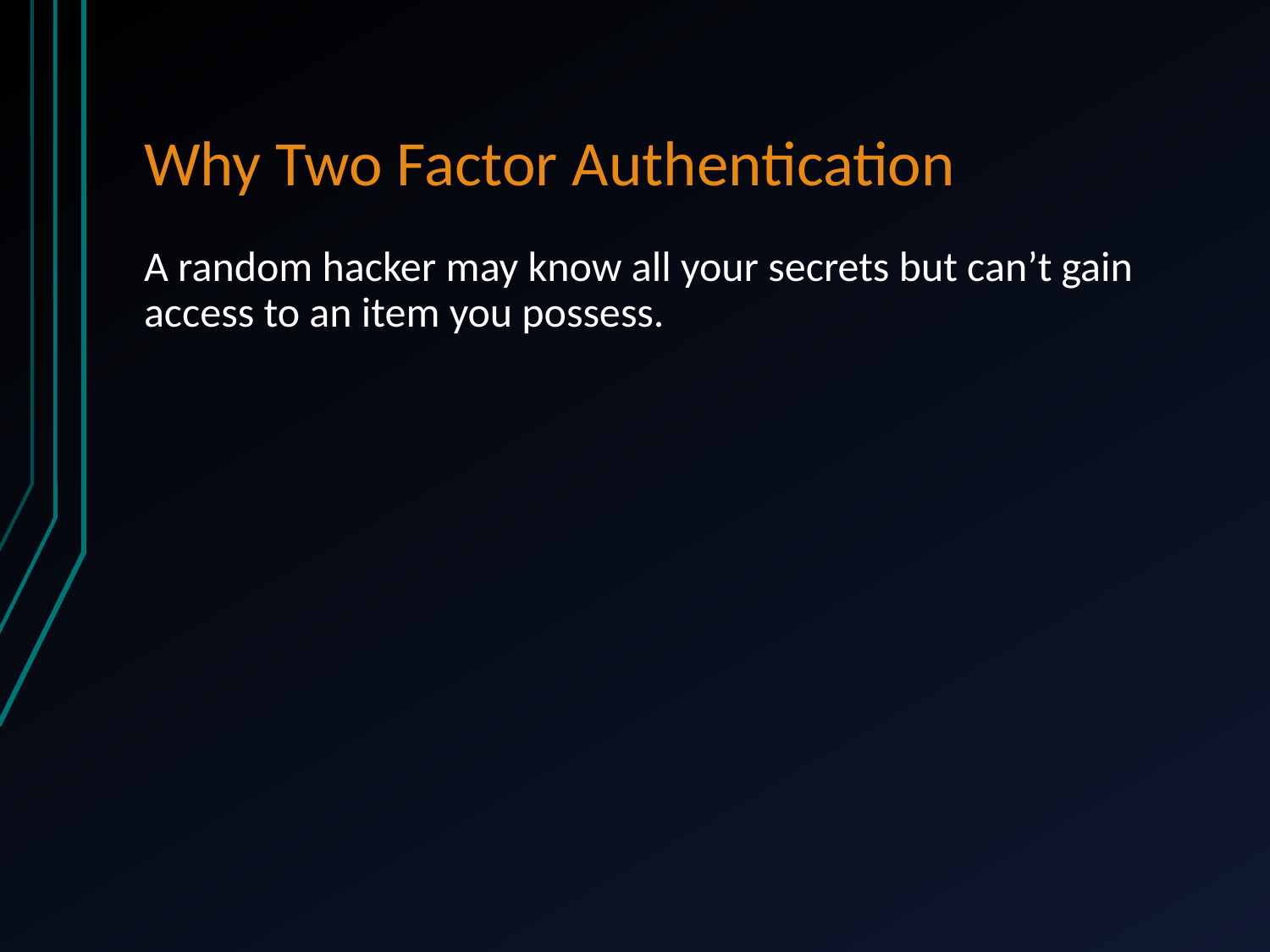

# Why Two Factor Authentication
A random hacker may know all your secrets but can’t gain access to an item you possess.